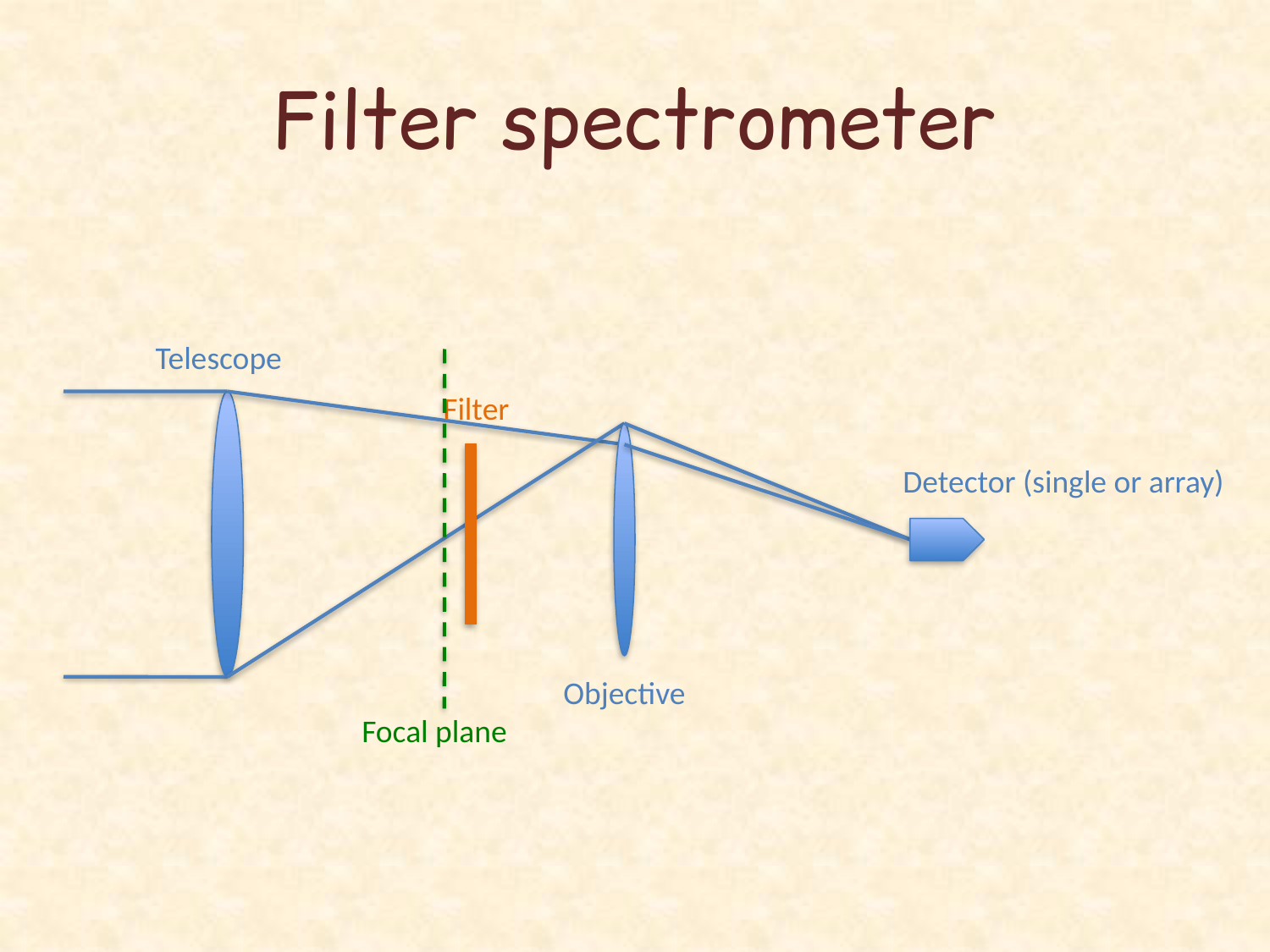

# Filter spectrometer
Telescope
Filter

Detector (single or array)

Objective
Focal plane